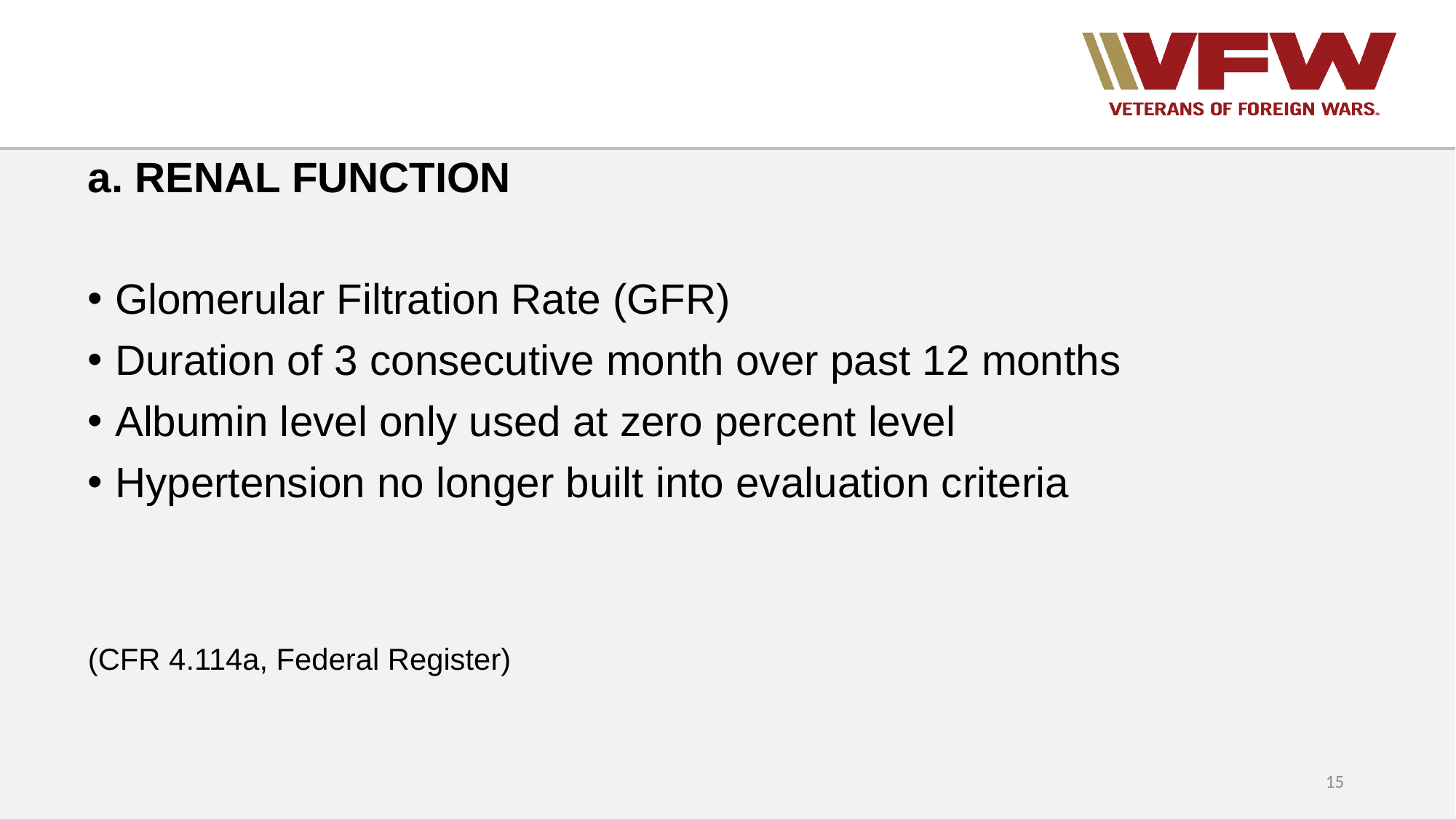

a. RENAL FUNCTION

Glomerular Filtration Rate (GFR)
Duration of 3 consecutive month over past 12 months
Albumin level only used at zero percent level
Hypertension no longer built into evaluation criteria

(CFR 4.114a, Federal Register)
15